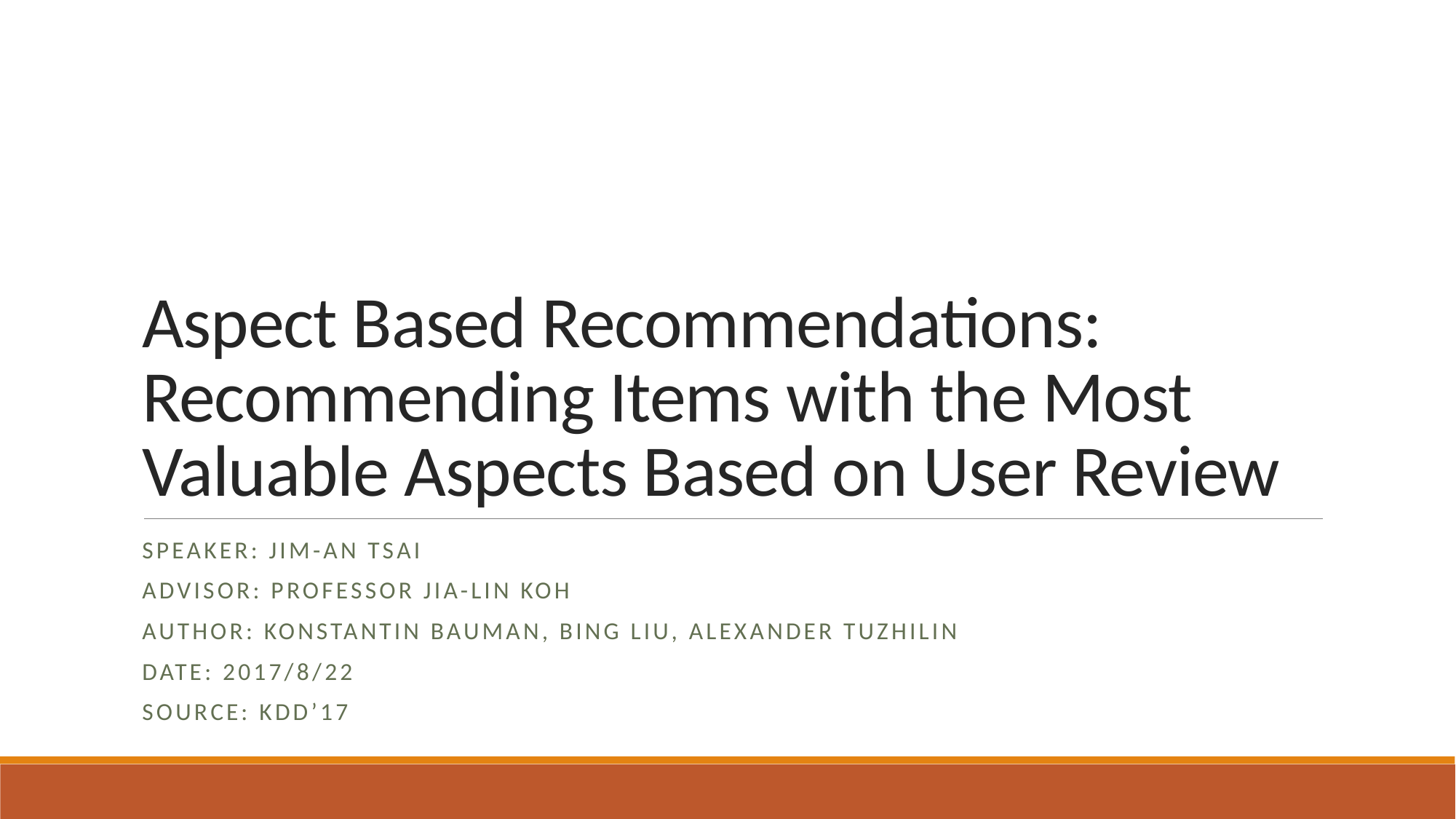

# Aspect Based Recommendations: Recommending Items with the Most Valuable Aspects Based on User Review
Speaker: Jim-an tsai
advisor: professor jia-lin koh
Author: Konstantin Bauman, Bing Liu, Alexander Tuzhilin
Date: 2017/8/22
Source: KDD’17